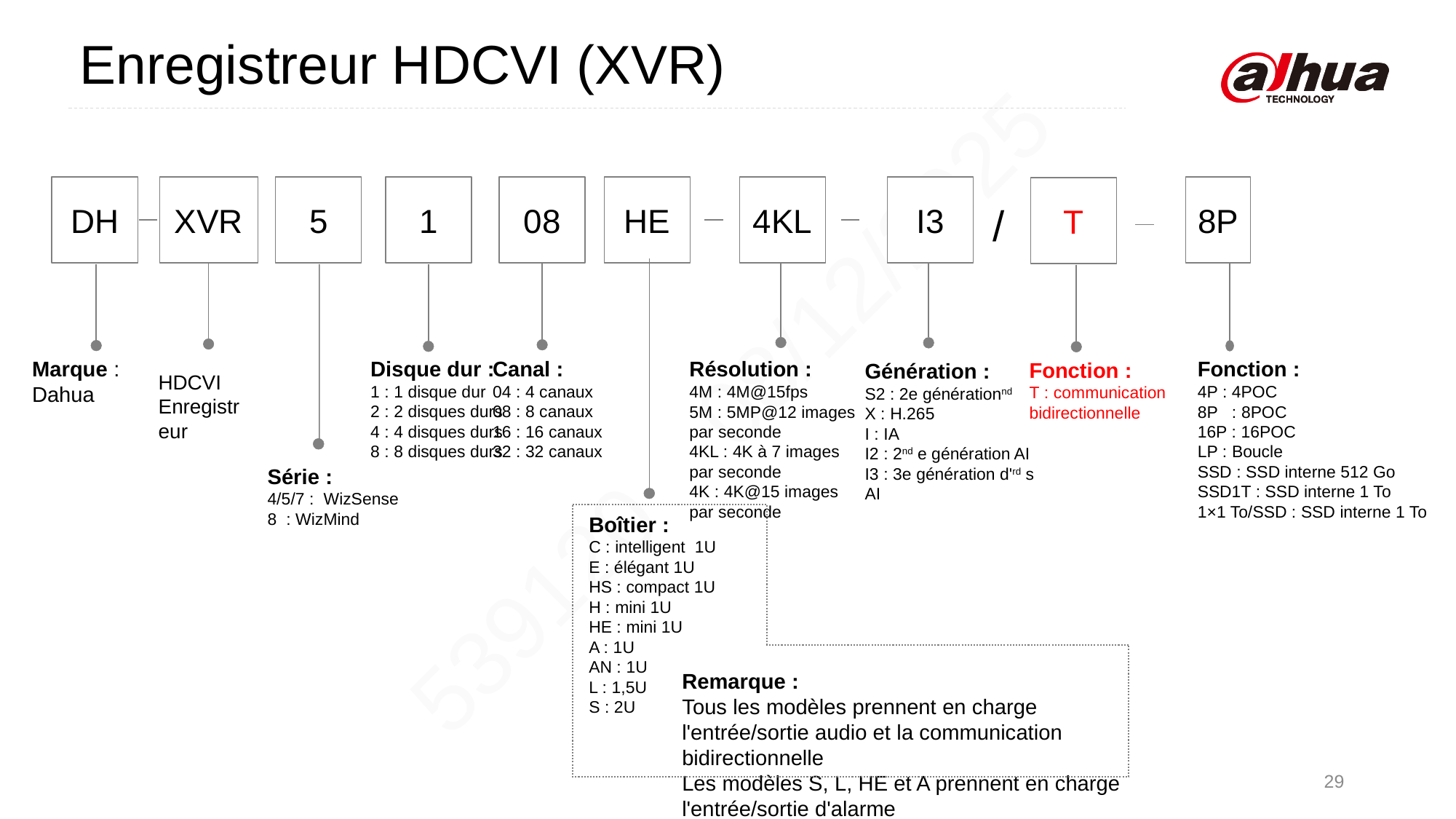

Enregistreur HDCVI (XVR)
DH
XVR
5
1
08
HE
4KL
I3
8P
T
/

Marque : Dahua
Disque dur :
1 : 1 disque dur
2 : 2 disques durs
4 : 4 disques durs
8 : 8 disques durs
Canal :
04 : 4 canaux
08 : 8 canaux
16 : 16 canaux
32 : 32 canaux
Résolution :
4M : 4M@15fps
5M : 5MP@12 images par seconde
4KL : 4K à 7 images par seconde
4K : 4K@15 images par seconde
Fonction :
4P : 4POC
8P   : 8POC
16P : 16POC
LP : Boucle
SSD : SSD interne 512 Go
SSD1T : SSD interne 1 To
1×1 To/SSD : SSD interne 1 To

Fonction :
T : communication bidirectionnelle
Génération :
S2 : 2e générationnd
X : H.265
I : IA
I2 : 2nd e génération AI
I3 : 3e génération d'rd s AI
HDCVI
Enregistreur

Série :
4/5/7 :  WizSense
8  : WizMind

Boîtier :
C : intelligent  1U
E : élégant 1U
HS : compact 1U
H : mini 1U
HE : mini 1U
A : 1U
AN : 1U
L : 1,5U
S : 2U
Remarque :
Tous les modèles prennent en charge l'entrée/sortie audio et la communication bidirectionnelle
Les modèles S, L, HE et A prennent en charge l'entrée/sortie d'alarme

29